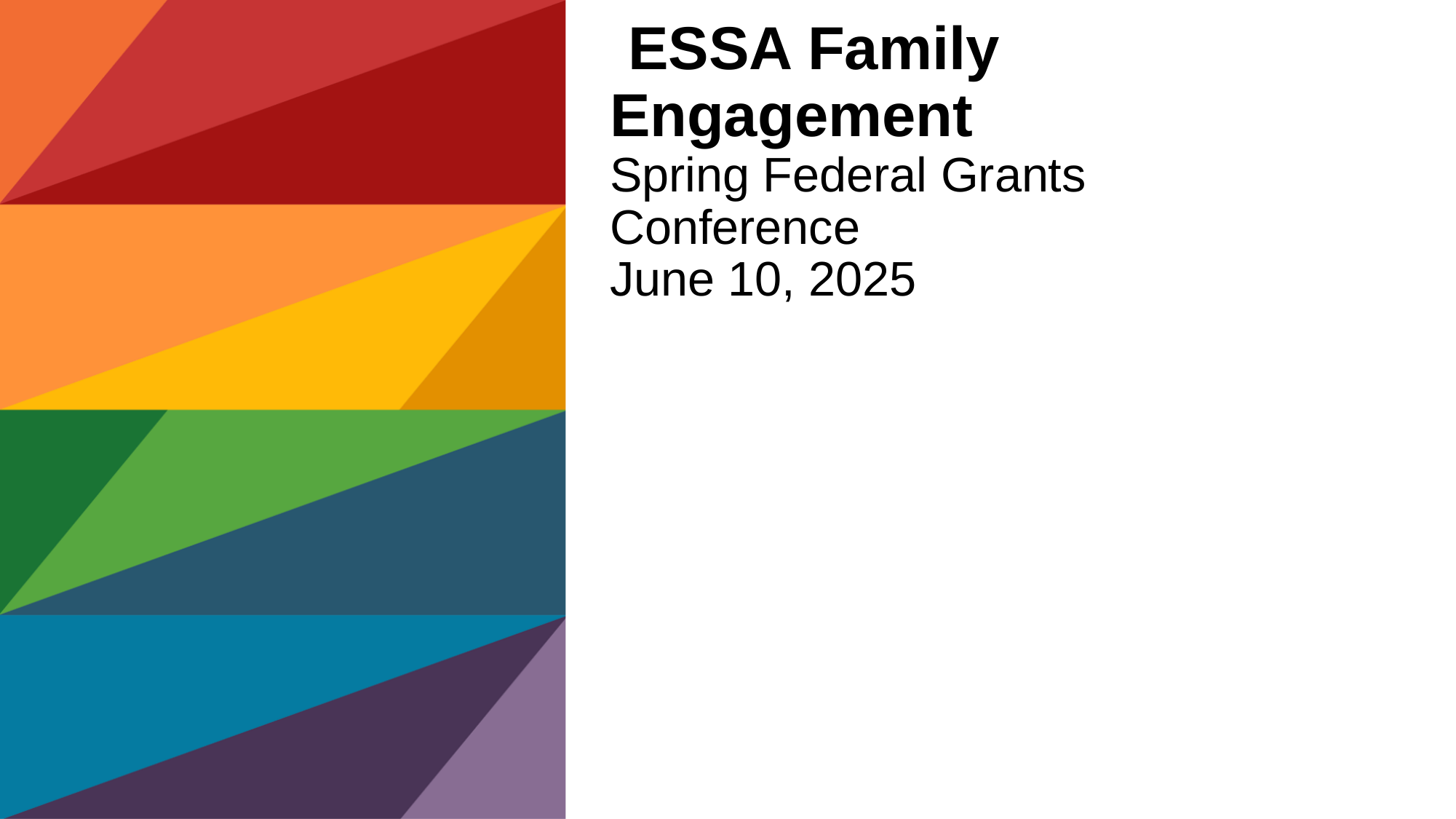

# ESSA Family Engagement Spring Federal Grants Conference  June 10, 2025